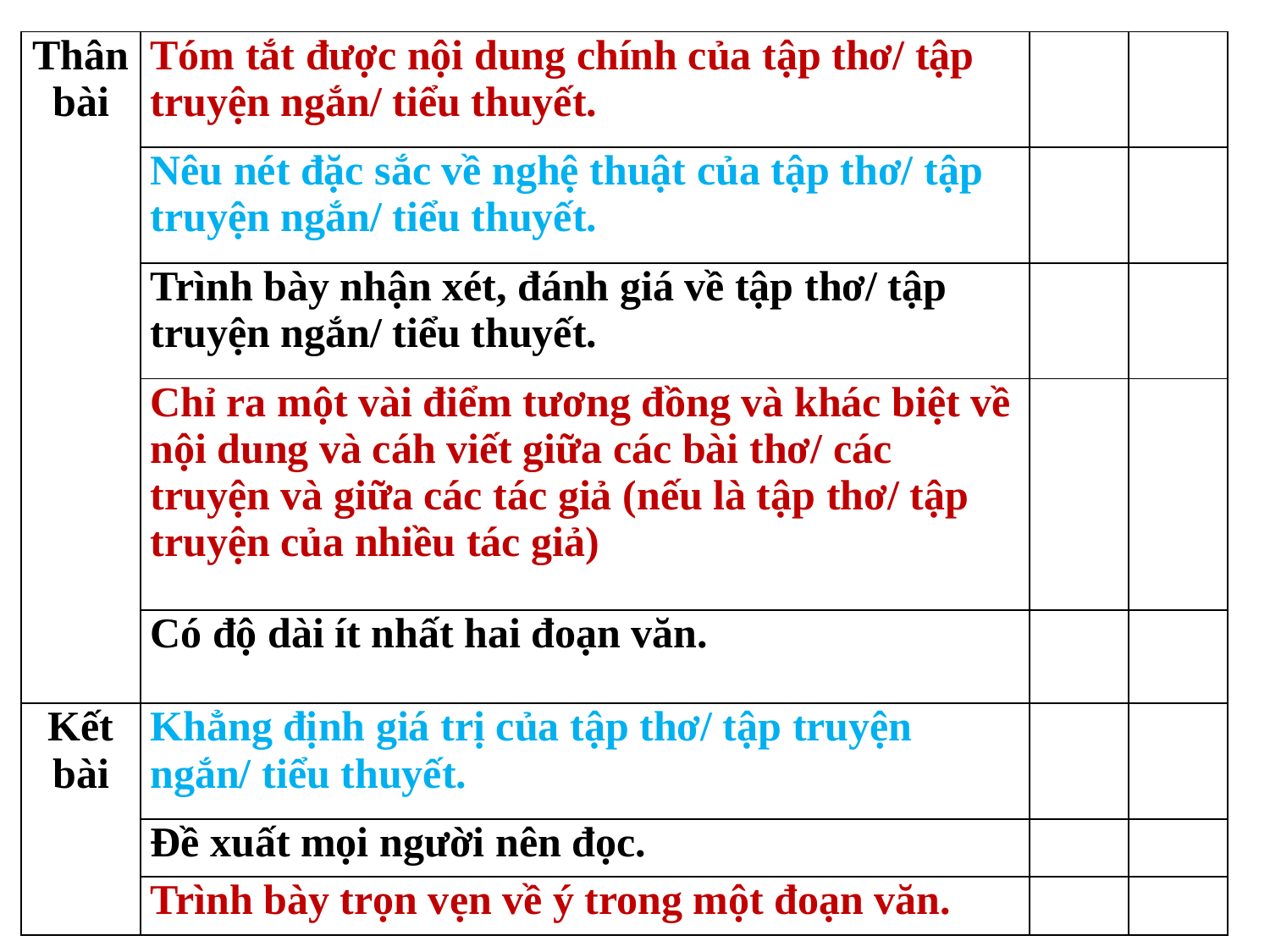

| Thân bài | Tóm tắt được nội dung chính của tập thơ/ tập truyện ngắn/ tiểu thuyết. |  |  |
| --- | --- | --- | --- |
|  | Nêu nét đặc sắc về nghệ thuật của tập thơ/ tập truyện ngắn/ tiểu thuyết. |  |  |
|  | Trình bày nhận xét, đánh giá về tập thơ/ tập truyện ngắn/ tiểu thuyết. |  |  |
|  | Chỉ ra một vài điểm tương đồng và khác biệt về nội dung và cáh viết giữa các bài thơ/ các truyện và giữa các tác giả (nếu là tập thơ/ tập truyện của nhiều tác giả) |  |  |
|  | Có độ dài ít nhất hai đoạn văn. |  |  |
| Kết bài | Khẳng định giá trị của tập thơ/ tập truyện ngắn/ tiểu thuyết. |  |  |
|  | Đề xuất mọi người nên đọc. |  |  |
|  | Trình bày trọn vẹn về ý trong một đoạn văn. |  |  |